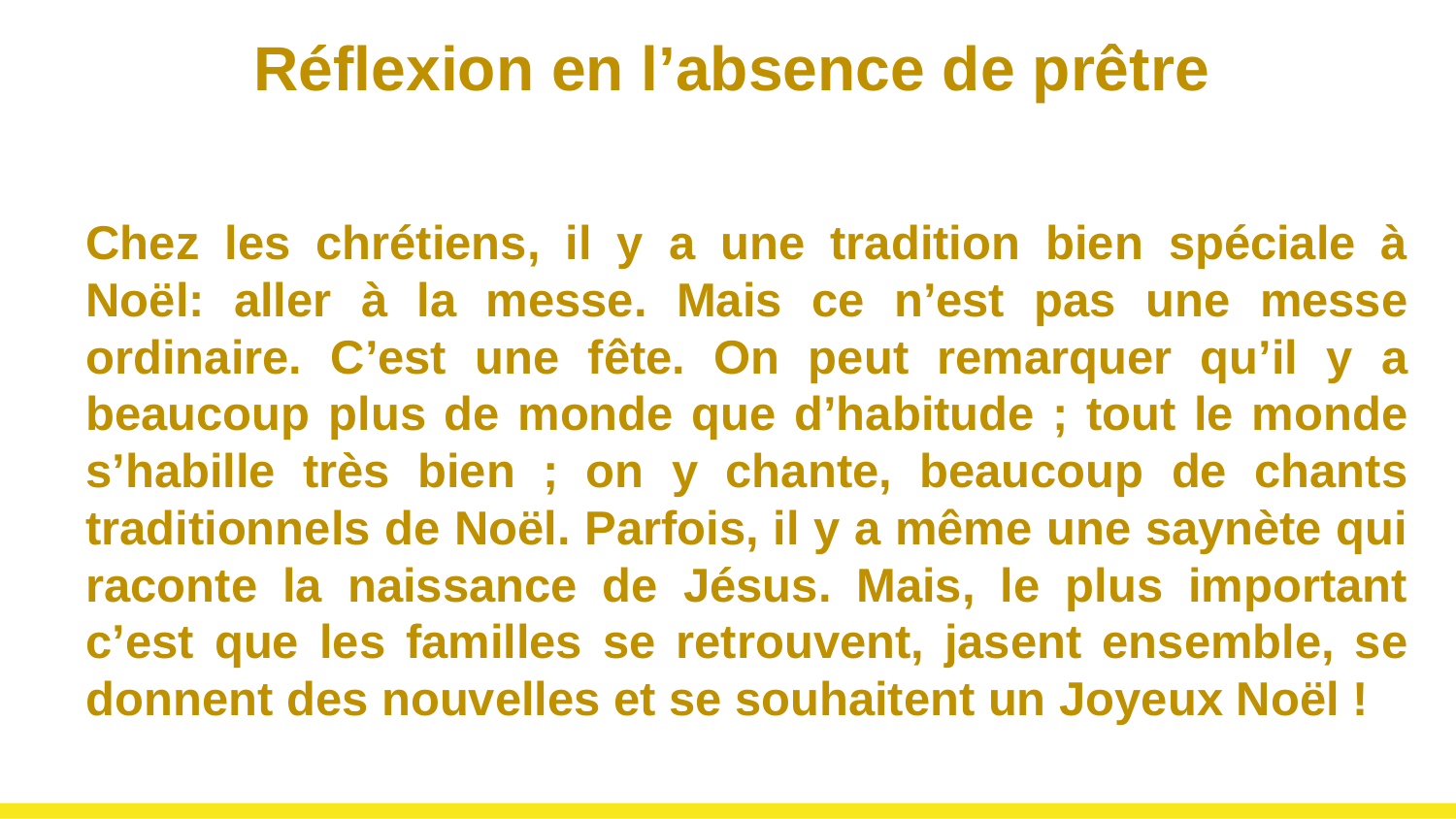

# Réflexion en l’absence de prêtre
Chez les chrétiens, il y a une tradition bien spéciale à Noël: aller à la messe. Mais ce n’est pas une messe ordinaire. C’est une fête. On peut remarquer qu’il y a beaucoup plus de monde que d’habitude ; tout le monde s’habille très bien ; on y chante, beaucoup de chants traditionnels de Noël. Parfois, il y a même une saynète qui raconte la naissance de Jésus. Mais, le plus important c’est que les familles se retrouvent, jasent ensemble, se donnent des nouvelles et se souhaitent un Joyeux Noël !